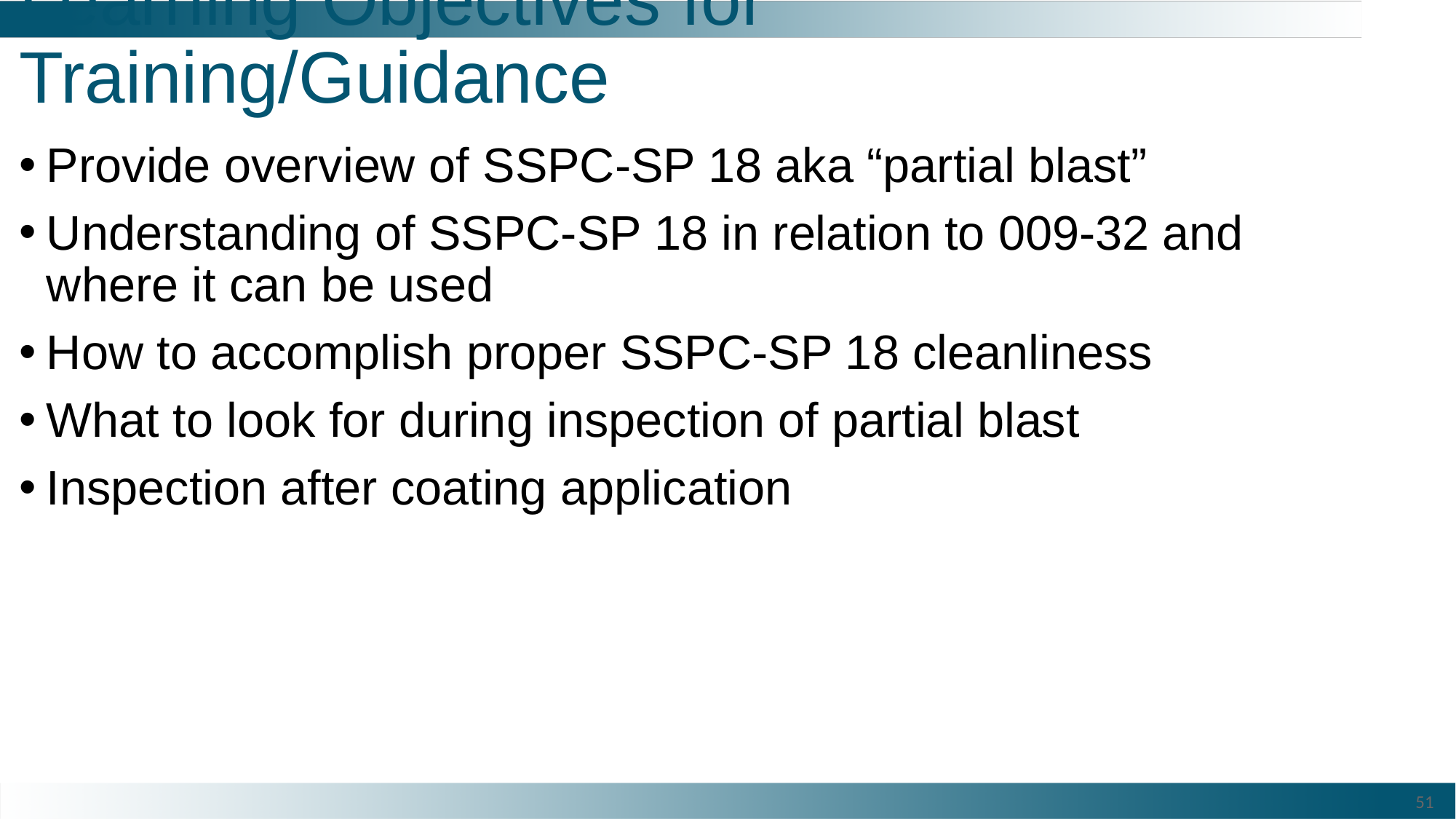

# Learning Objectives for Training/Guidance
Provide overview of SSPC-SP 18 aka “partial blast”
Understanding of SSPC-SP 18 in relation to 009-32 and where it can be used
How to accomplish proper SSPC-SP 18 cleanliness
What to look for during inspection of partial blast
Inspection after coating application
51